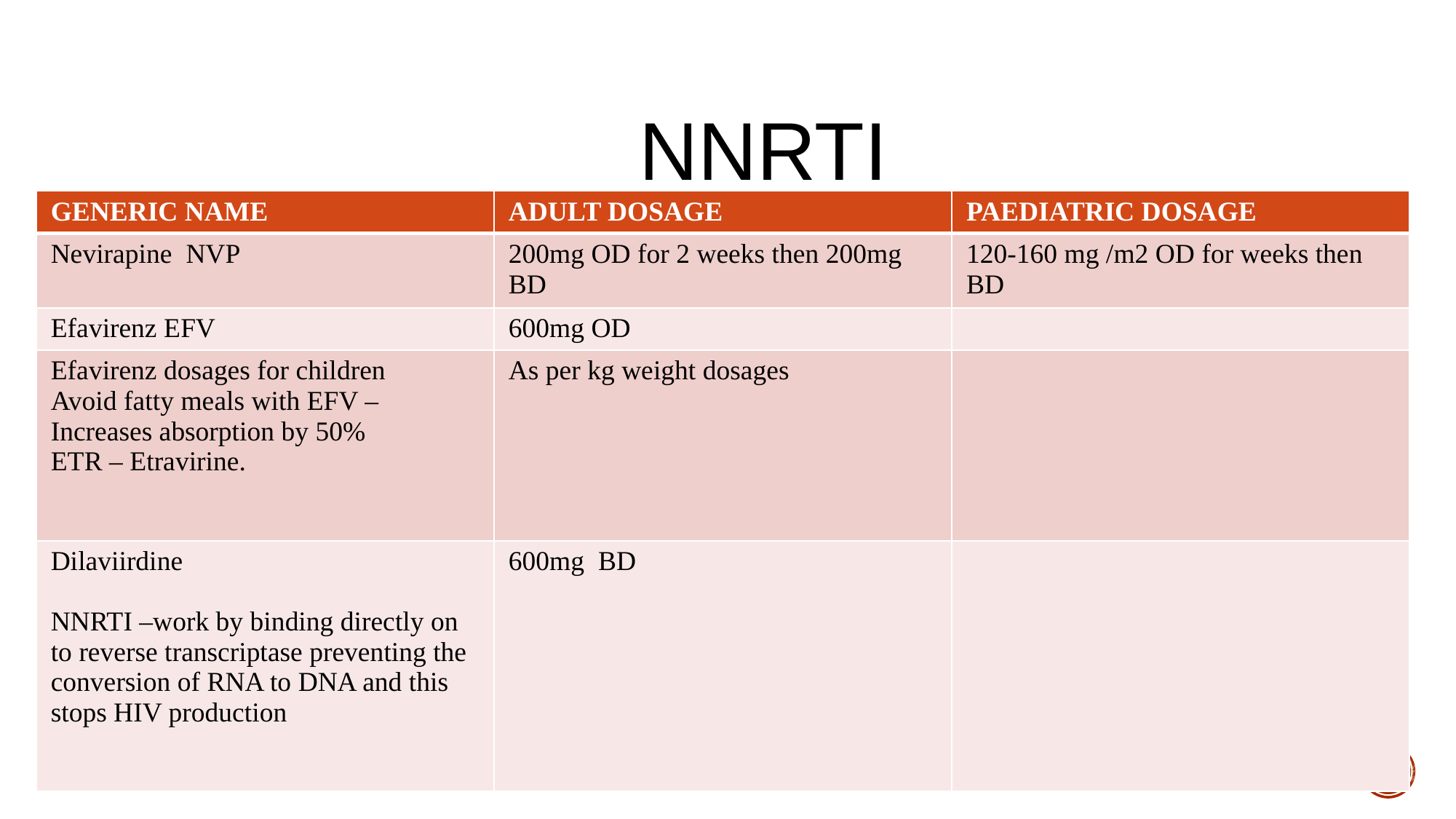

# NNRTI
| GENERIC NAME | ADULT DOSAGE | PAEDIATRIC DOSAGE |
| --- | --- | --- |
| Nevirapine NVP | 200mg OD for 2 weeks then 200mg BD | 120-160 mg /m2 OD for weeks then BD |
| Efavirenz EFV | 600mg OD |  |
| Efavirenz dosages for children Avoid fatty meals with EFV –Increases absorption by 50% ETR – Etravirine. | As per kg weight dosages |  |
| Dilaviirdine NNRTI –work by binding directly on to reverse transcriptase preventing the conversion of RNA to DNA and this stops HIV production | 600mg BD |  |